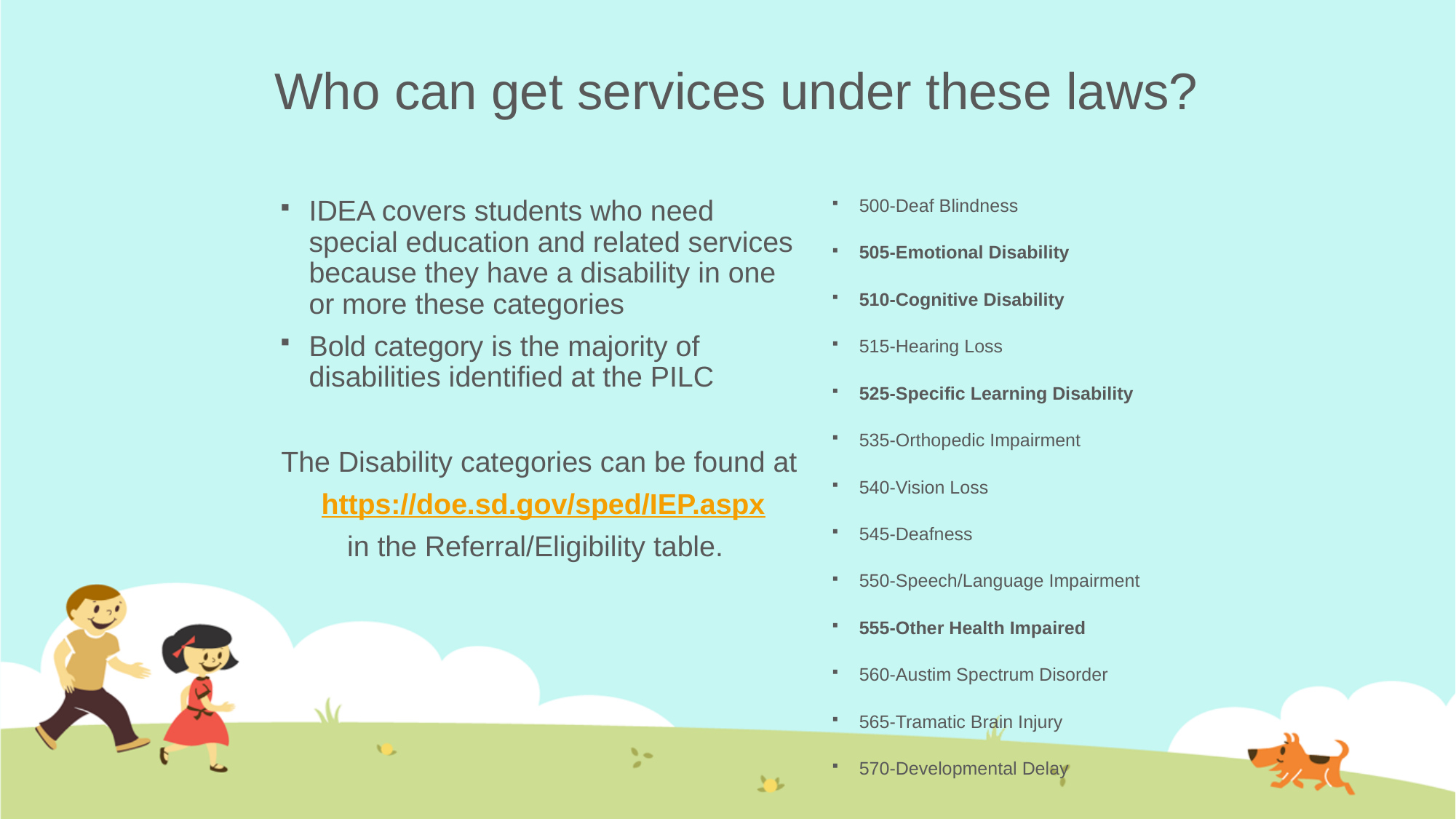

# Who can get services under these laws?
IDEA covers students who need special education and related services because they have a disability in one or more these categories
Bold category is the majority of disabilities identified at the PILC

The Disability categories can be found at
 https://doe.sd.gov/sped/IEP.aspx
in the Referral/Eligibility table.

500-Deaf Blindness
505-Emotional Disability
510-Cognitive Disability
515-Hearing Loss
525-Specific Learning Disability
535-Orthopedic Impairment
540-Vision Loss
545-Deafness
550-Speech/Language Impairment
555-Other Health Impaired
560-Austim Spectrum Disorder
565-Tramatic Brain Injury
570-Developmental Delay